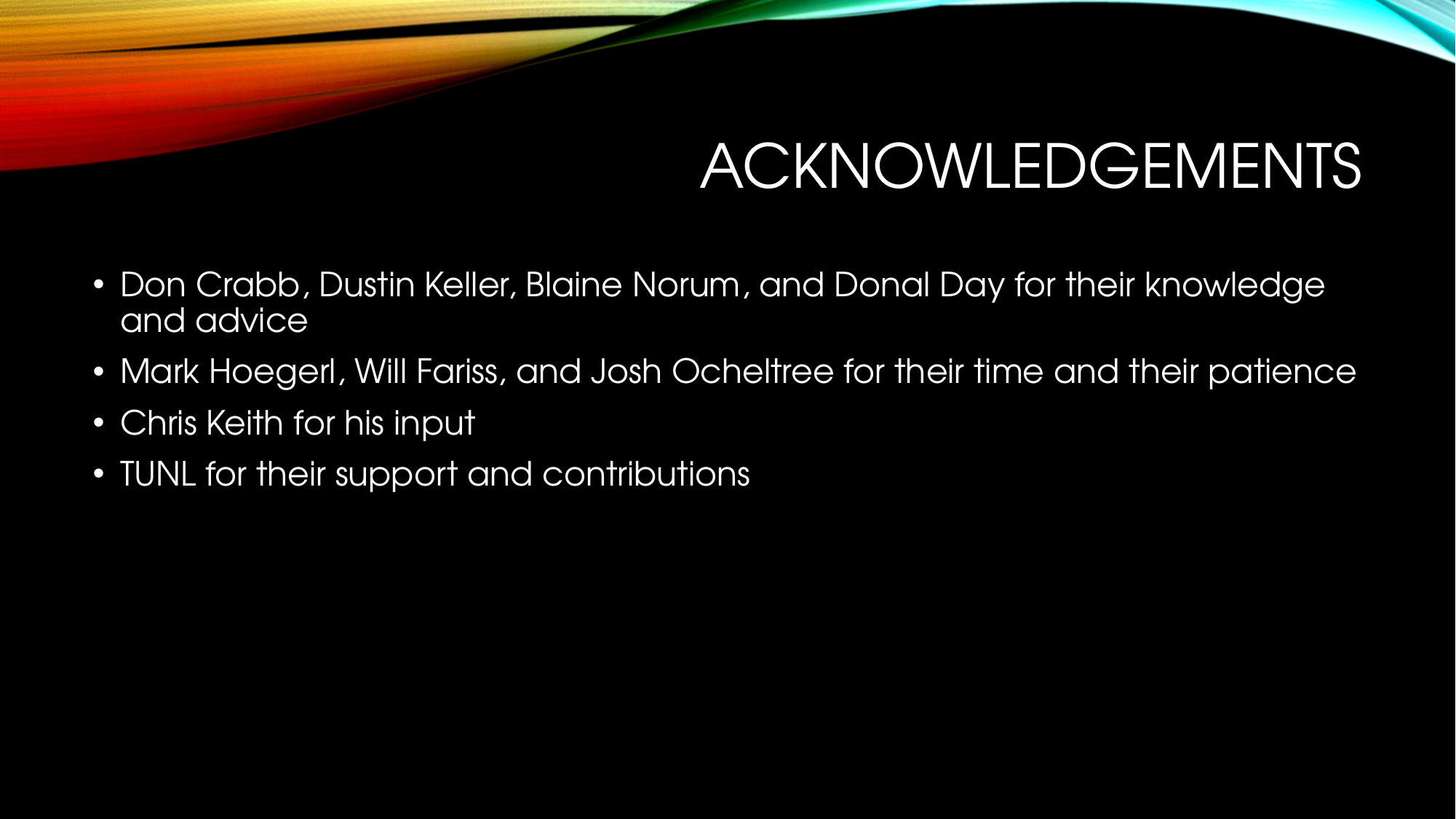

# Acknowledgements
Don Crabb, Dustin Keller, Blaine Norum, and Donal Day for their knowledge and advice
Mark Hoegerl, Will Fariss, and Josh Ocheltree for their time and their patience
Chris Keith for his input
TUNL for their support and contributions